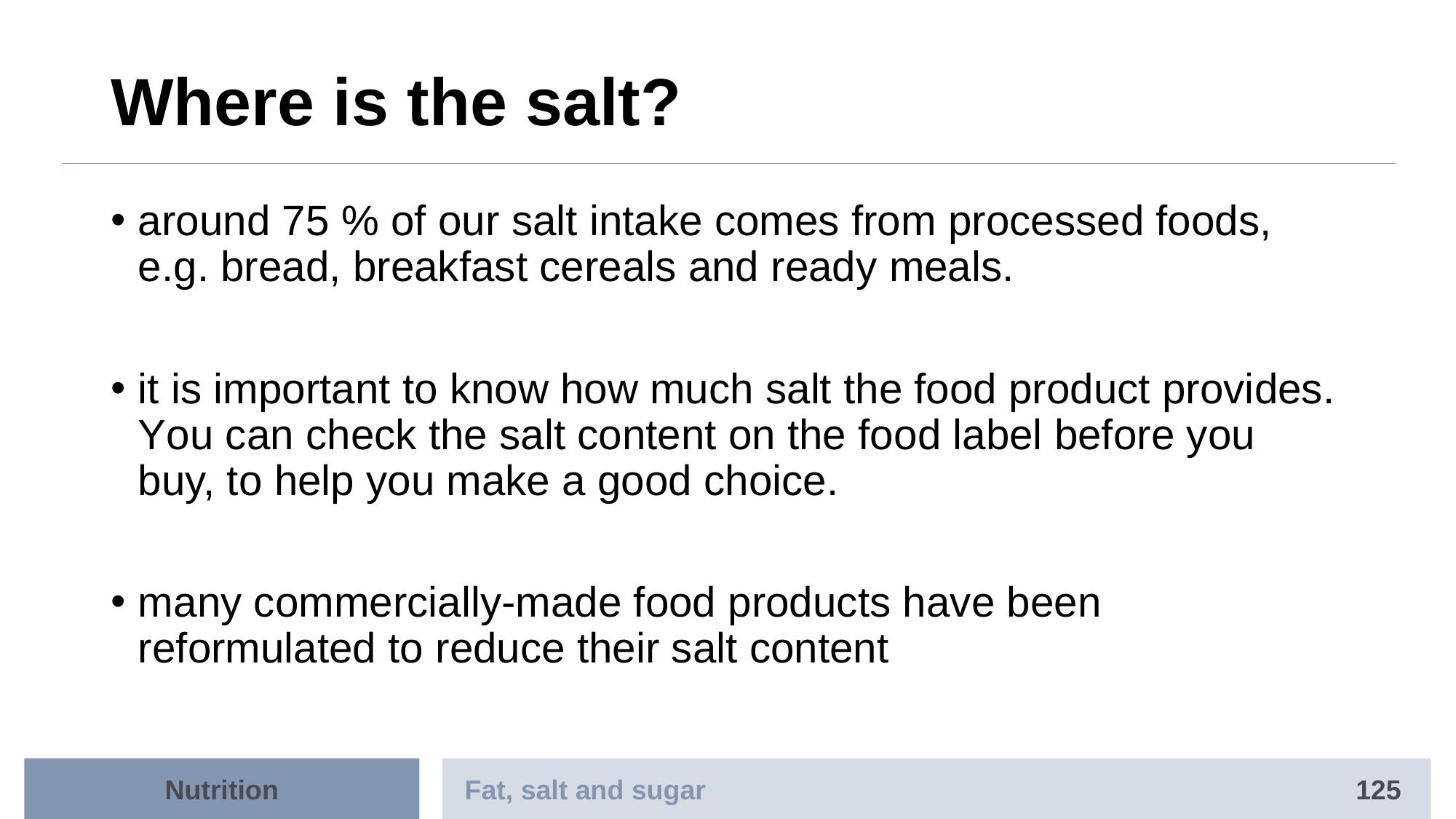

# Where is the salt?
around 75 % of our salt intake comes from processed foods,
e.g. bread, breakfast cereals and ready meals.

it is important to know how much salt the food product provides. You can check the salt content on the food label before you buy, to help you make a good choice.

many commercially-made food products have been reformulated to reduce their salt content
Nutrition
Fat, salt and sugar
125